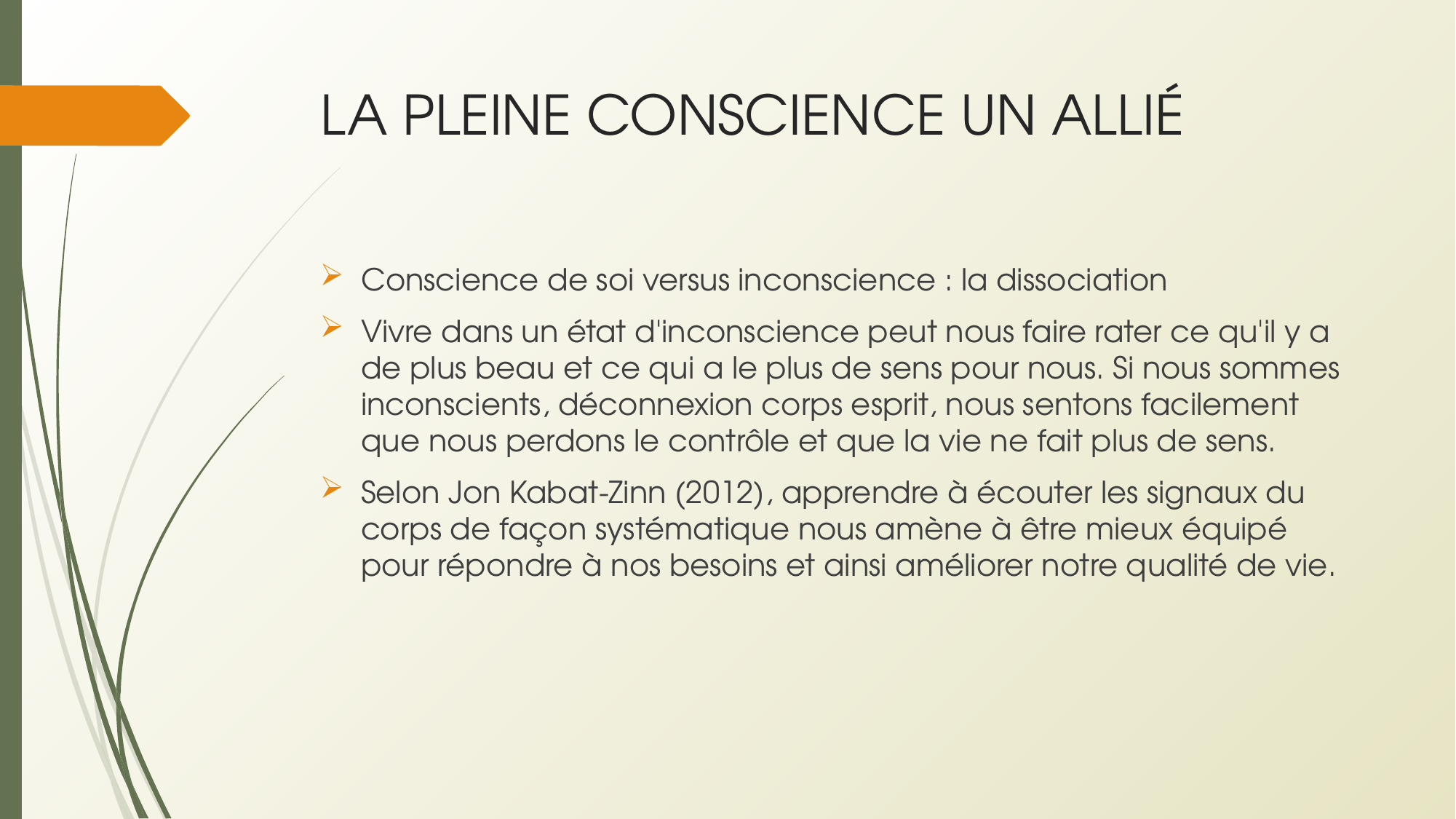

# LA PLEINE CONSCIENCE UN ALLIÉ
Conscience de soi versus inconscience : la dissociation
Vivre dans un état d'inconscience peut nous faire rater ce qu'il y a de plus beau et ce qui a le plus de sens pour nous. Si nous sommes inconscients, déconnexion corps esprit, nous sentons facilement que nous perdons le contrôle et que la vie ne fait plus de sens.
Selon Jon Kabat-Zinn (2012), apprendre à écouter les signaux du corps de façon systématique nous amène à être mieux équipé pour répondre à nos besoins et ainsi améliorer notre qualité de vie.